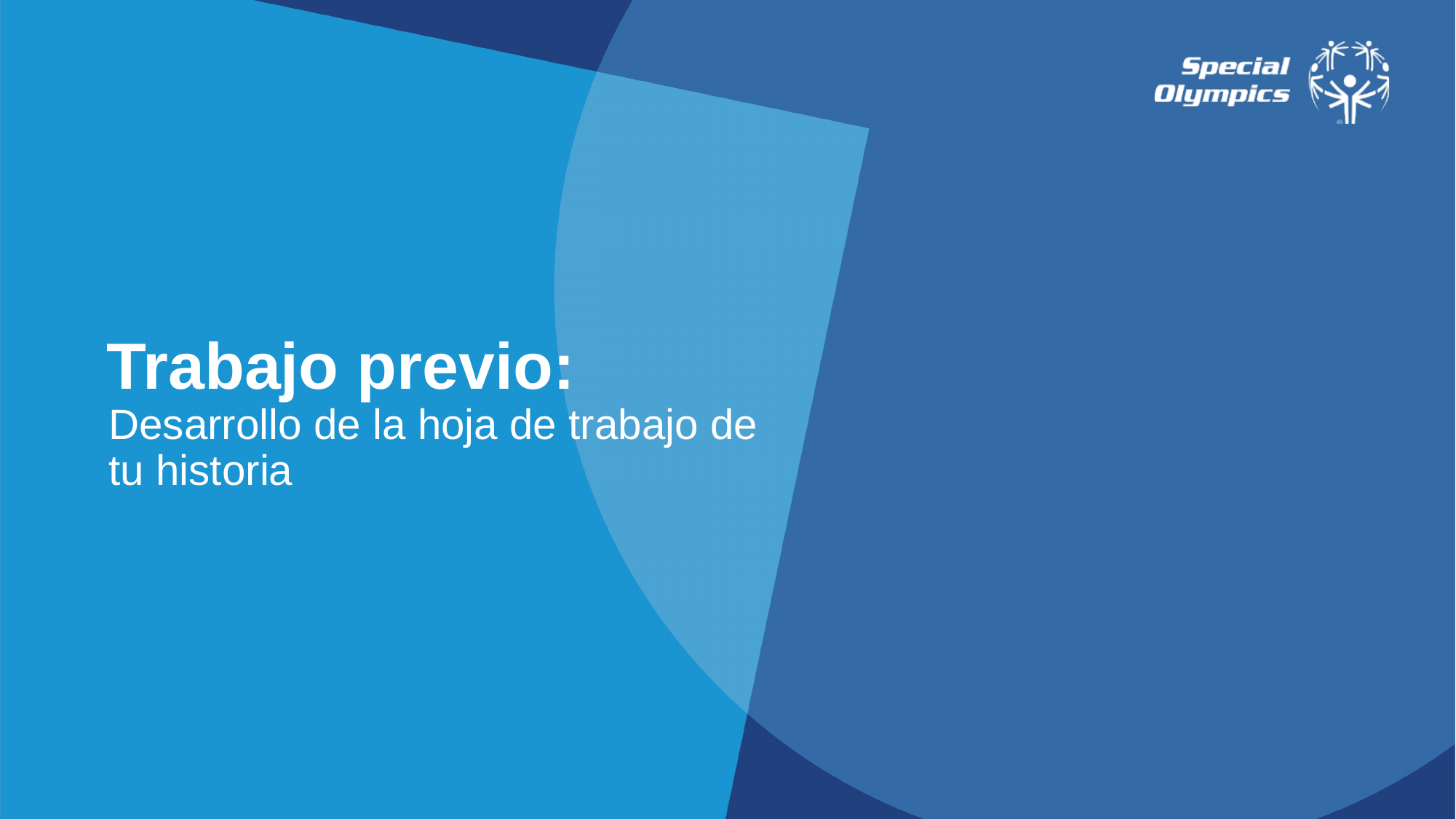

Trabajo previo:
Desarrollo de la hoja de trabajo de tu historia